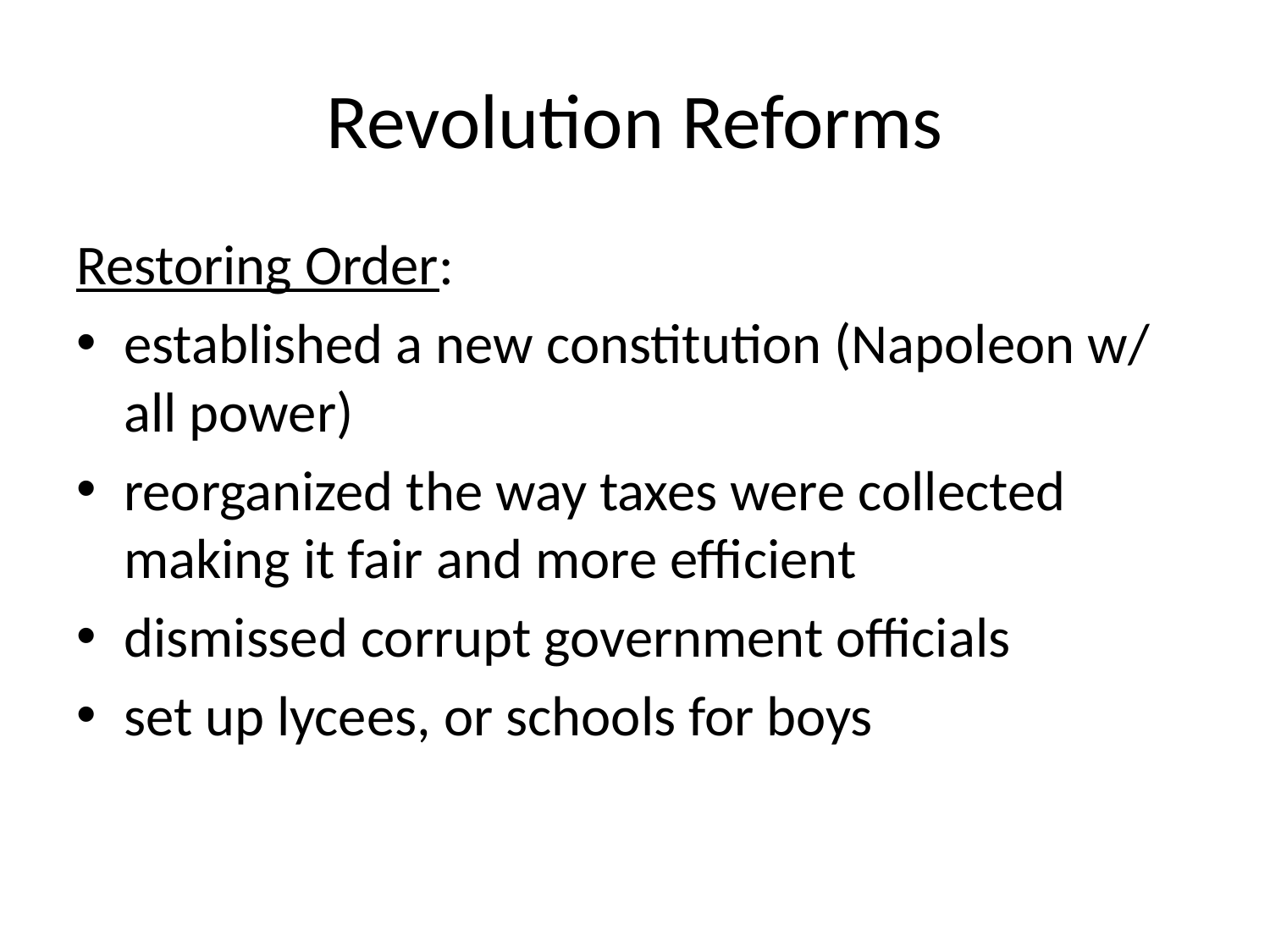

# Revolution Reforms
Restoring Order:
established a new constitution (Napoleon w/ all power)
reorganized the way taxes were collected making it fair and more efficient
dismissed corrupt government officials
set up lycees, or schools for boys